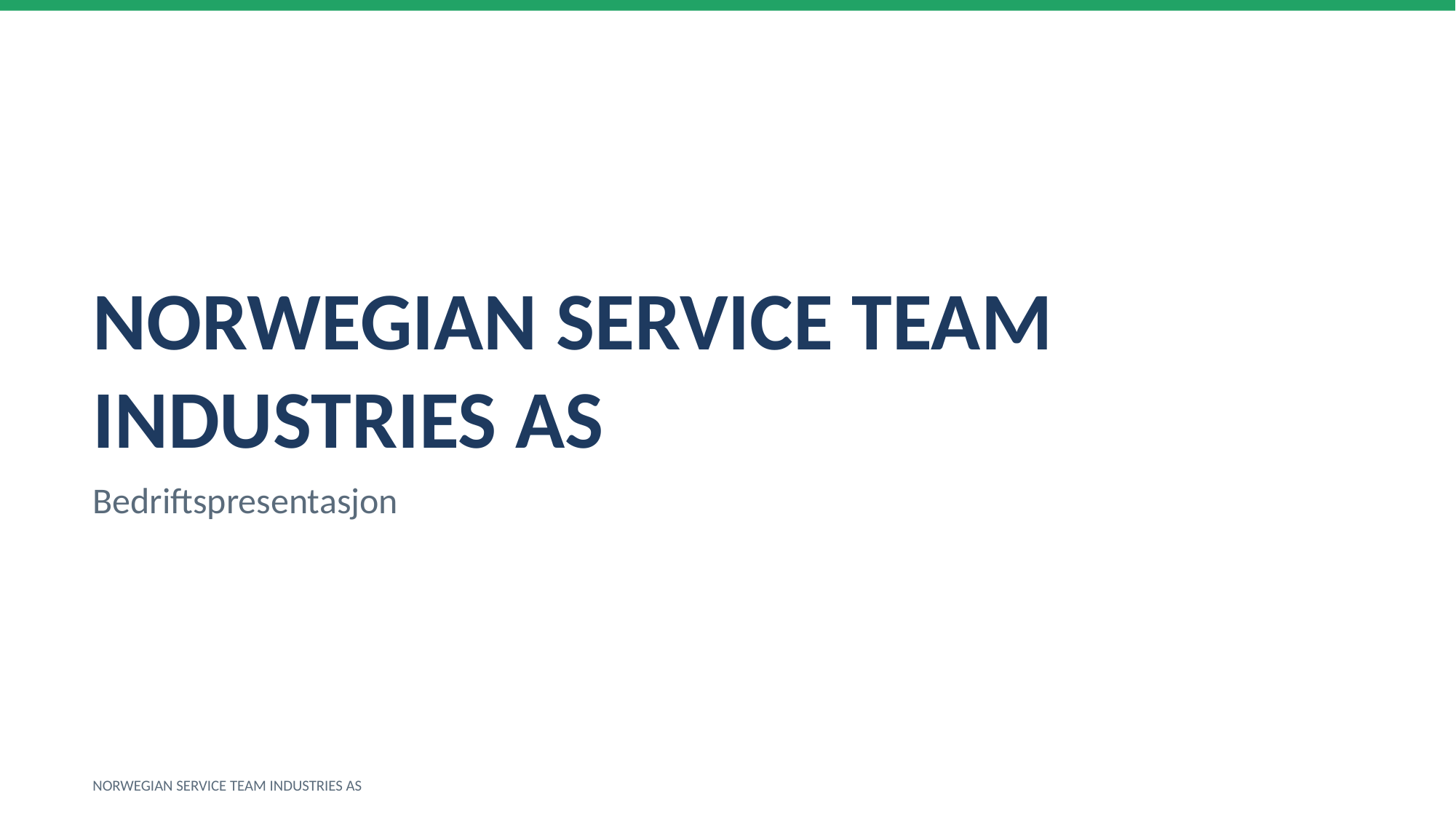

NORWEGIAN SERVICE TEAM INDUSTRIES AS
Bedriftspresentasjon
NORWEGIAN SERVICE TEAM INDUSTRIES AS